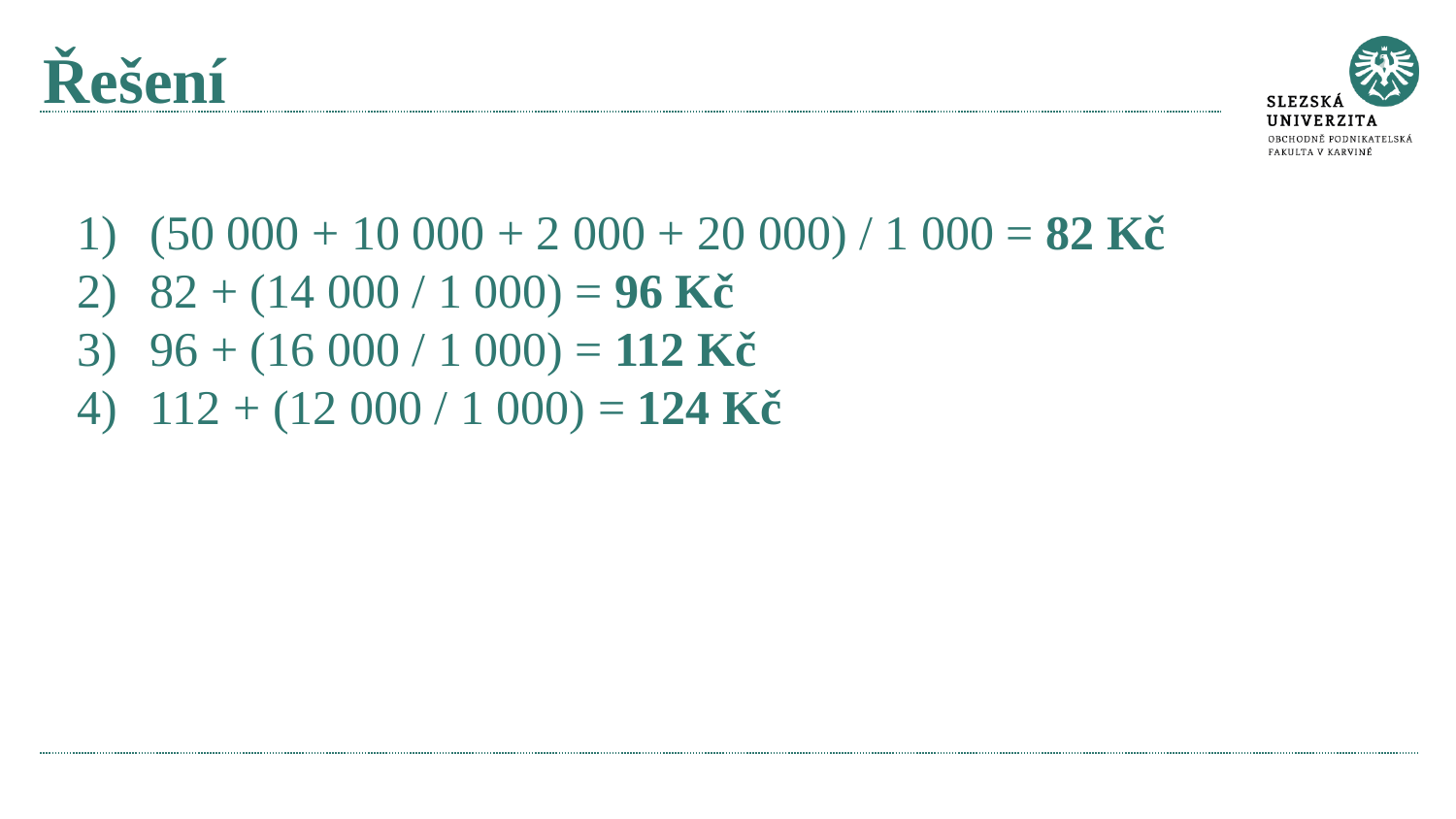

# Řešení

(50 000 + 10 000 + 2 000 + 20 000) / 1 000 = 82 Kč
82 + (14 000 / 1 000) = 96 Kč
96 + (16 000 / 1 000) = 112 Kč
112 + (12 000 / 1 000) = 124 Kč